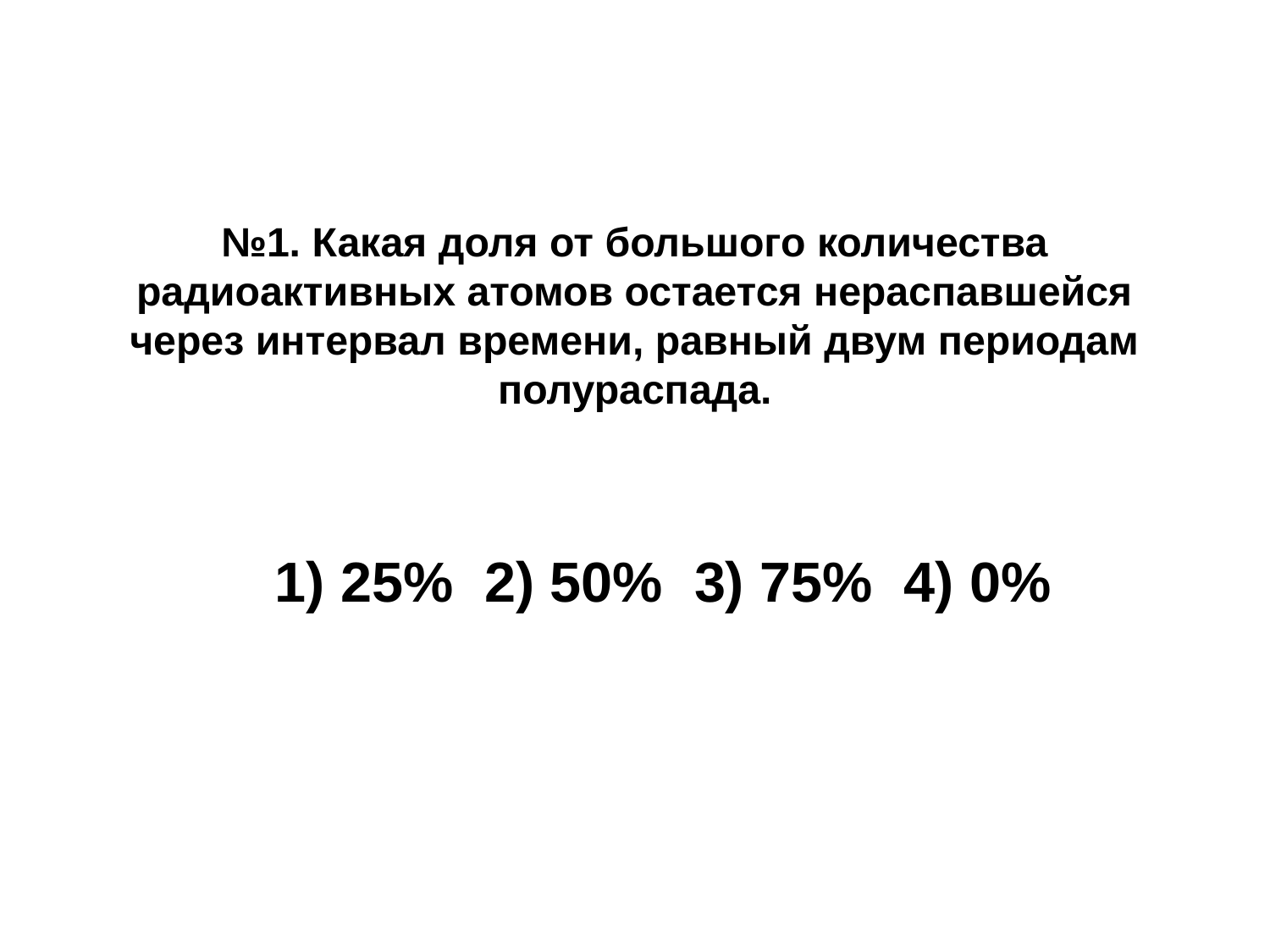

# №1. Какая доля от большого количества радиоактивных атомов остается нераспавшейся через интервал времени, равный двум периодам полураспада.
   1) 25%  2) 50%  3) 75%  4) 0%